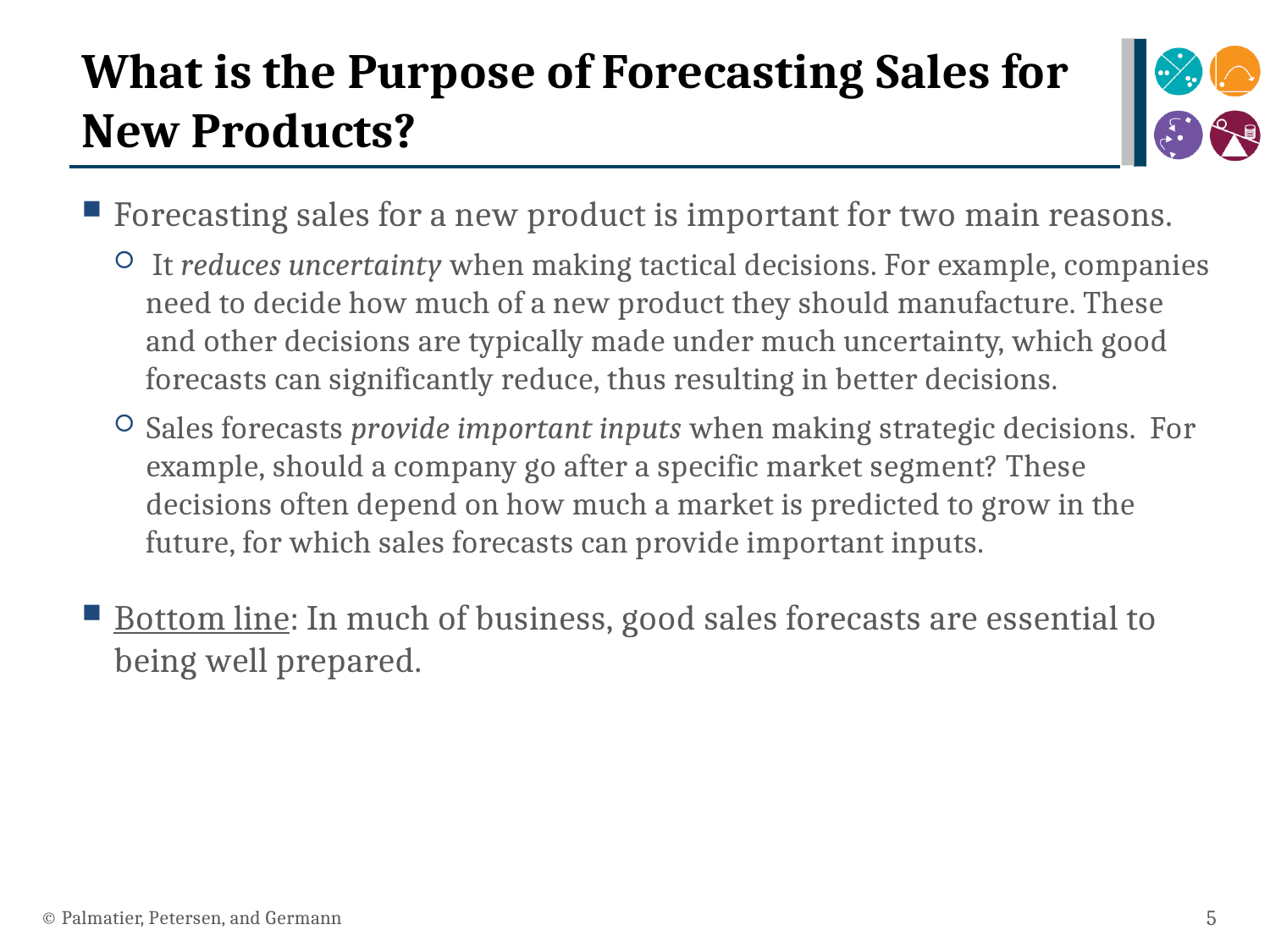

# What is the Purpose of Forecasting Sales for New Products?
Forecasting sales for a new product is important for two main reasons.
 It reduces uncertainty when making tactical decisions. For example, companies need to decide how much of a new product they should manufacture. These and other decisions are typically made under much uncertainty, which good forecasts can significantly reduce, thus resulting in better decisions.
Sales forecasts provide important inputs when making strategic decisions.  For example, should a company go after a specific market segment? These decisions often depend on how much a market is predicted to grow in the future, for which sales forecasts can provide important inputs.
Bottom line: In much of business, good sales forecasts are essential to being well prepared.
© Palmatier, Petersen, and Germann
5